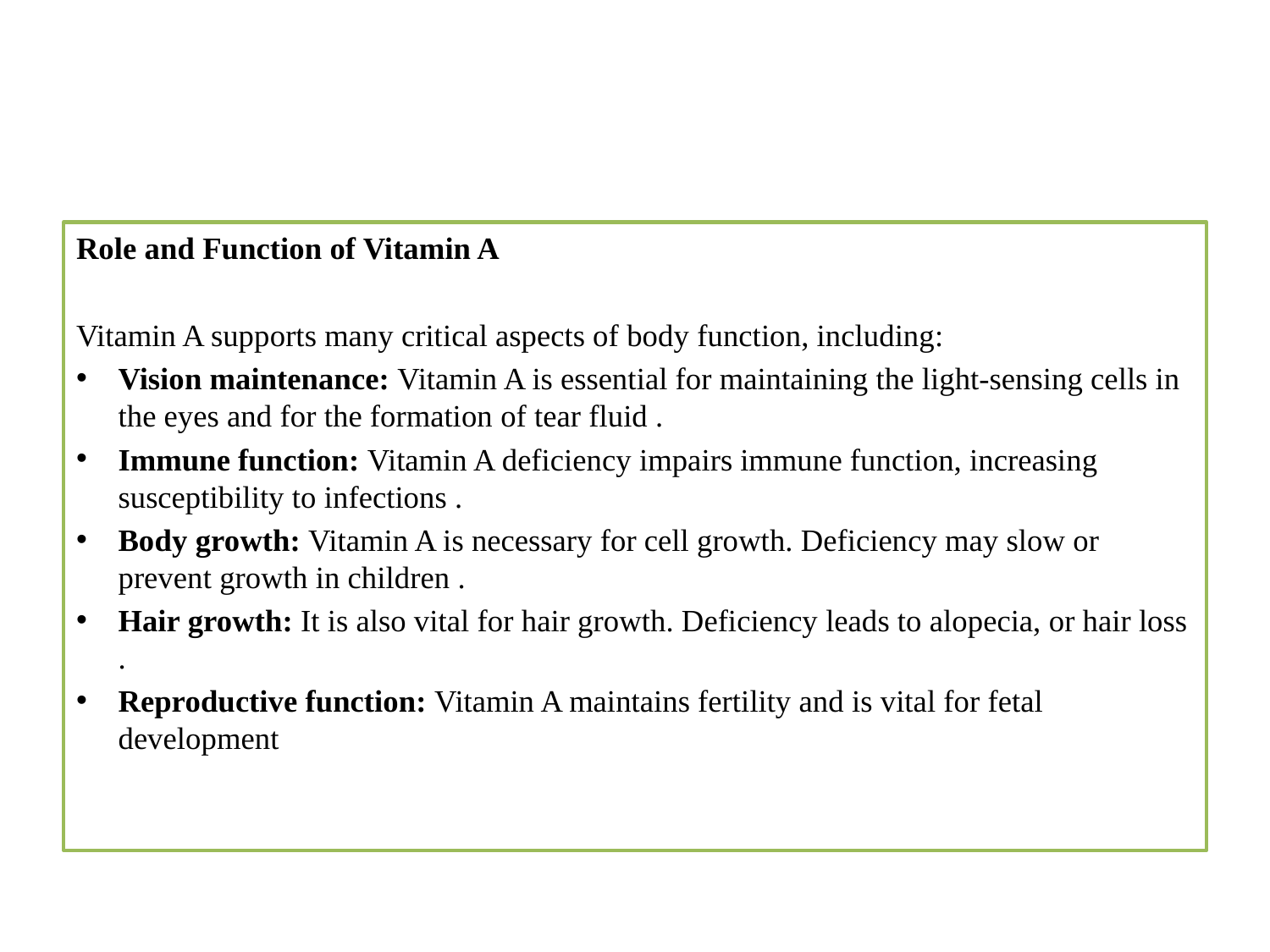

#
Role and Function of Vitamin A

Vitamin A supports many critical aspects of body function, including:
Vision maintenance: Vitamin A is essential for maintaining the light-sensing cells in the eyes and for the formation of tear fluid .
Immune function: Vitamin A deficiency impairs immune function, increasing susceptibility to infections .
Body growth: Vitamin A is necessary for cell growth. Deficiency may slow or prevent growth in children .
Hair growth: It is also vital for hair growth. Deficiency leads to alopecia, or hair loss .
Reproductive function: Vitamin A maintains fertility and is vital for fetal development